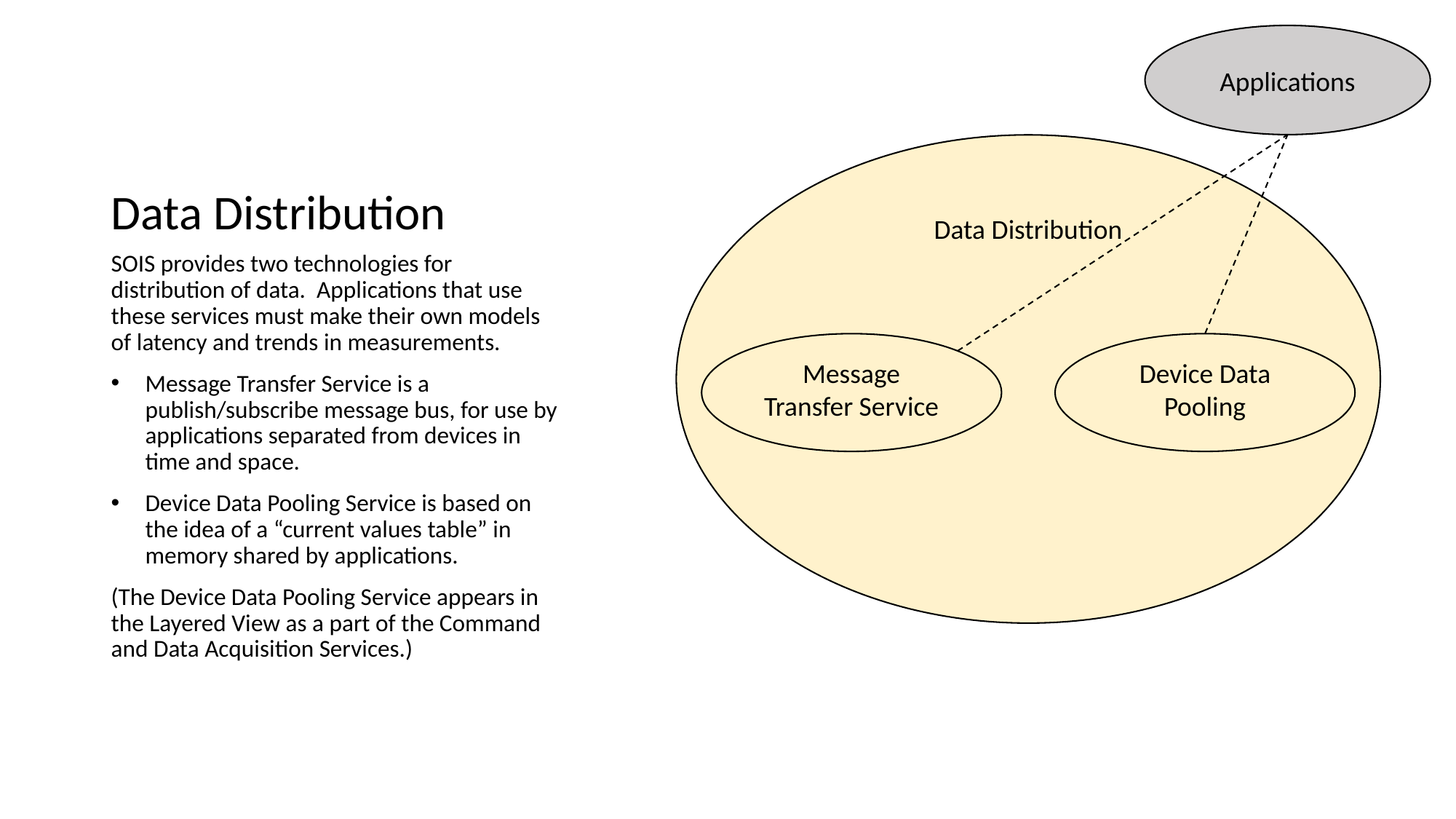

Applications
# Data Distribution
Data Distribution
SOIS provides two technologies for distribution of data.  Applications that use these services must make their own models of latency and trends in measurements.
Message Transfer Service is a publish/subscribe message bus, for use by applications separated from devices in time and space.
Device Data Pooling Service is based on the idea of a “current values table” in memory shared by applications.
(The Device Data Pooling Service appears in the Layered View as a part of the Command and Data Acquisition Services.)
Message Transfer Service
Device Data Pooling